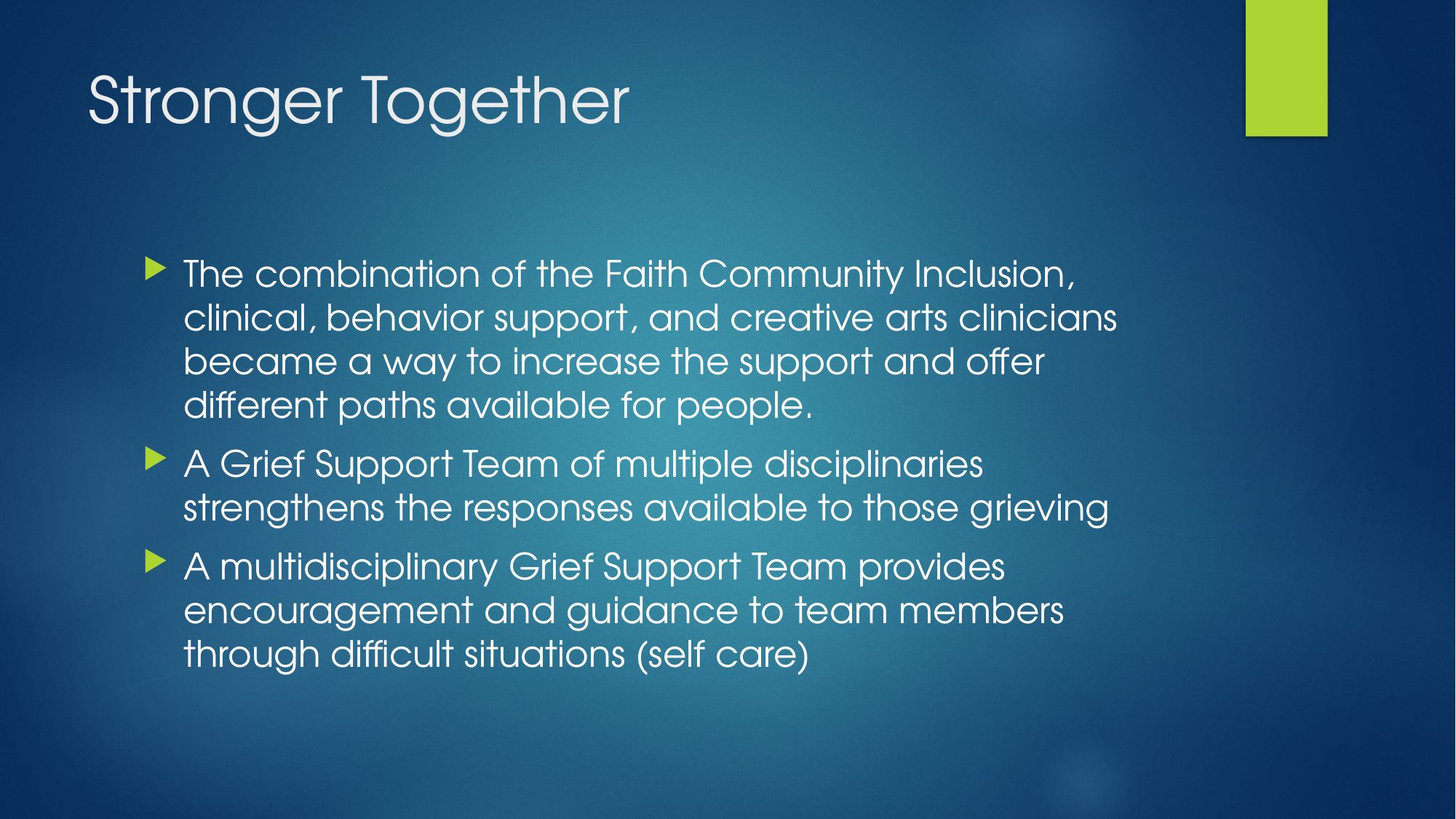

# Stronger Together
The combination of the Faith Community Inclusion, clinical, behavior support, and creative arts clinicians became a way to increase the support and offer different paths available for people.
A Grief Support Team of multiple disciplinaries strengthens the responses available to those grieving
A multidisciplinary Grief Support Team provides encouragement and guidance to team members through difficult situations (self care)